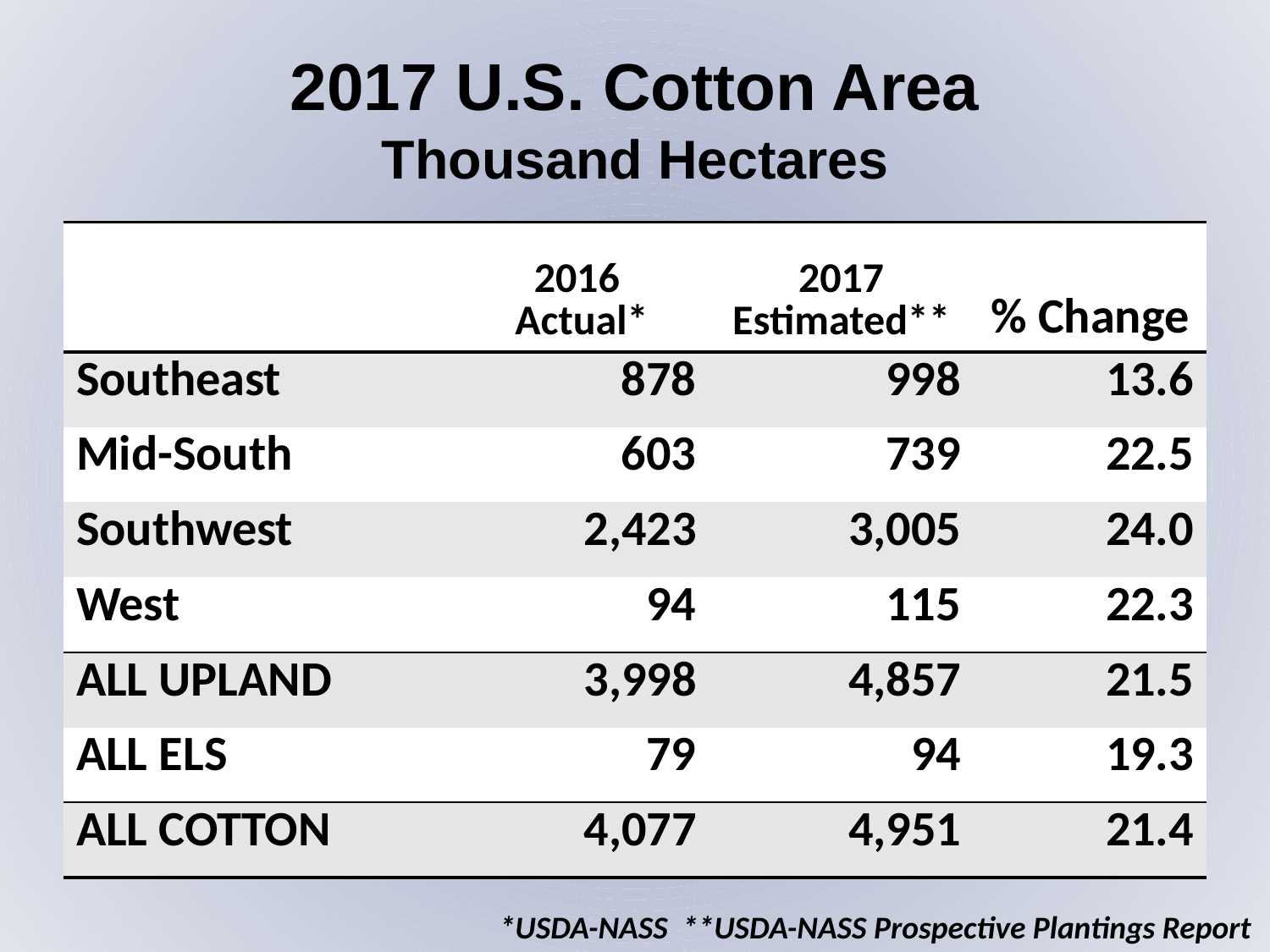

2017 U.S. Cotton Area
Thousand Hectares
|  | 2016 Actual\* | 2017 Estimated\*\* | % Change |
| --- | --- | --- | --- |
| Southeast | 878 | 998 | 13.6 |
| Mid-South | 603 | 739 | 22.5 |
| Southwest | 2,423 | 3,005 | 24.0 |
| West | 94 | 115 | 22.3 |
| ALL UPLAND | 3,998 | 4,857 | 21.5 |
| ALL ELS | 79 | 94 | 19.3 |
| ALL COTTON | 4,077 | 4,951 | 21.4 |

*USDA-NASS  **USDA-NASS Prospective Plantings Report